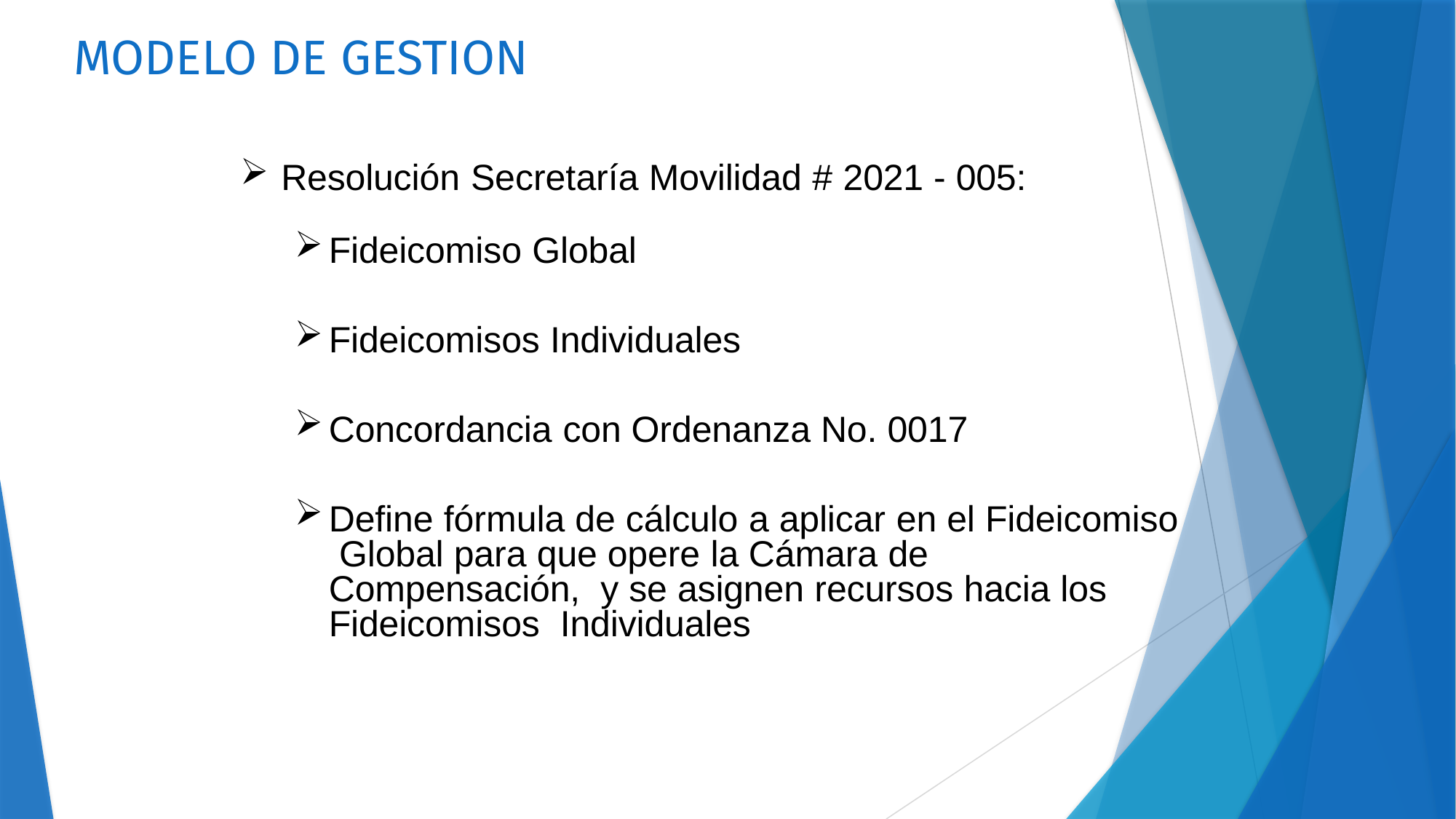

# MODELO DE GESTION
Resolución Secretaría Movilidad # 2021 - 005:
Fideicomiso Global

Fideicomisos Individuales

Concordancia con Ordenanza No. 0017

Define fórmula de cálculo a aplicar en el Fideicomiso  Global para que opere la Cámara de Compensación,  y se asignen recursos hacia los Fideicomisos  Individuales